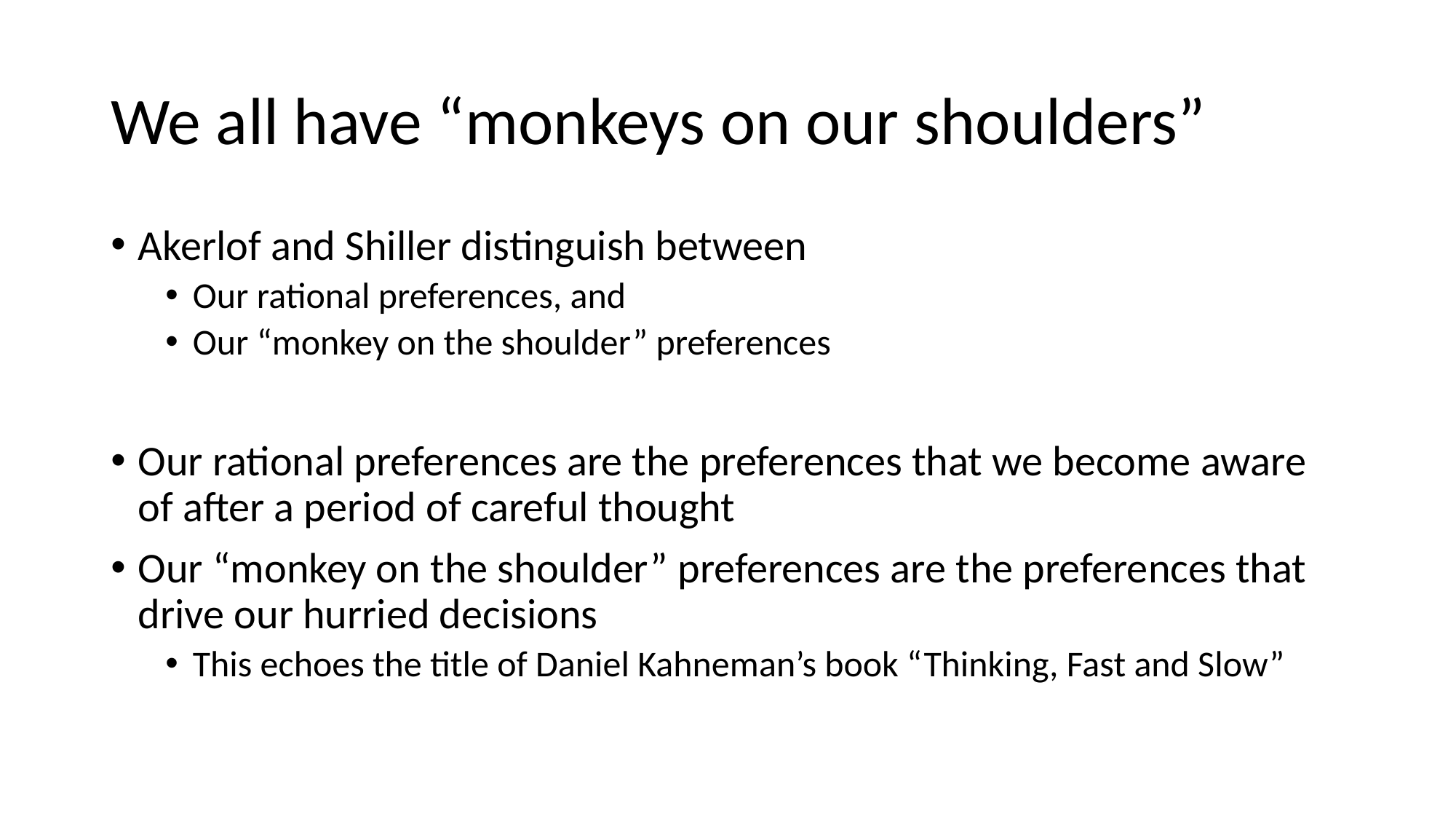

# We all have “monkeys on our shoulders”
Akerlof and Shiller distinguish between
Our rational preferences, and
Our “monkey on the shoulder” preferences

Our rational preferences are the preferences that we become aware of after a period of careful thought
Our “monkey on the shoulder” preferences are the preferences that drive our hurried decisions
This echoes the title of Daniel Kahneman’s book “Thinking, Fast and Slow”